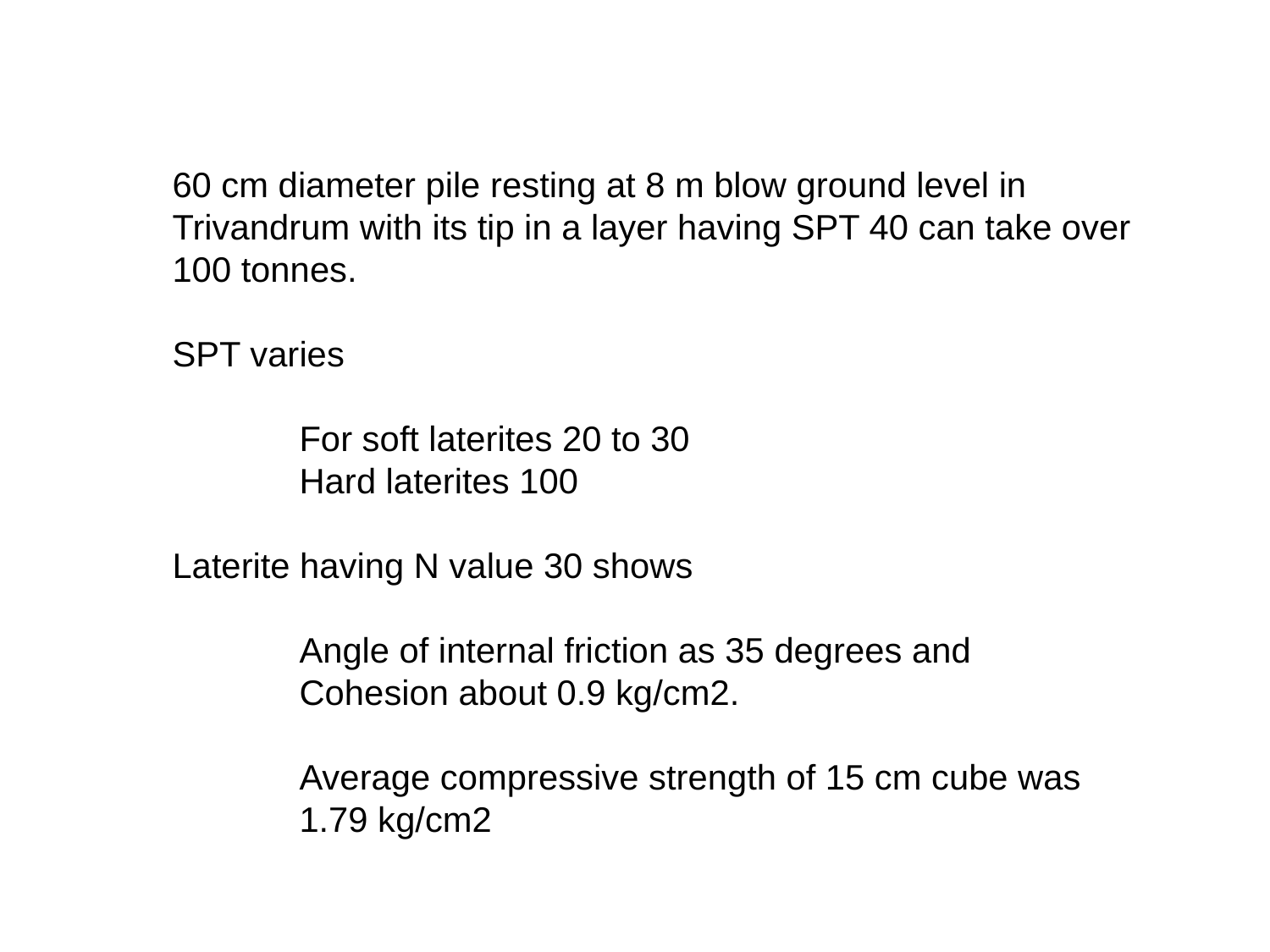

60 cm diameter pile resting at 8 m blow ground level in Trivandrum with its tip in a layer having SPT 40 can take over 100 tonnes.

SPT varies

	For soft laterites 20 to 30
	Hard laterites 100

Laterite having N value 30 shows

	Angle of internal friction as 35 degrees and
	Cohesion about 0.9 kg/cm2.

	Average compressive strength of 15 cm cube was
	1.79 kg/cm2